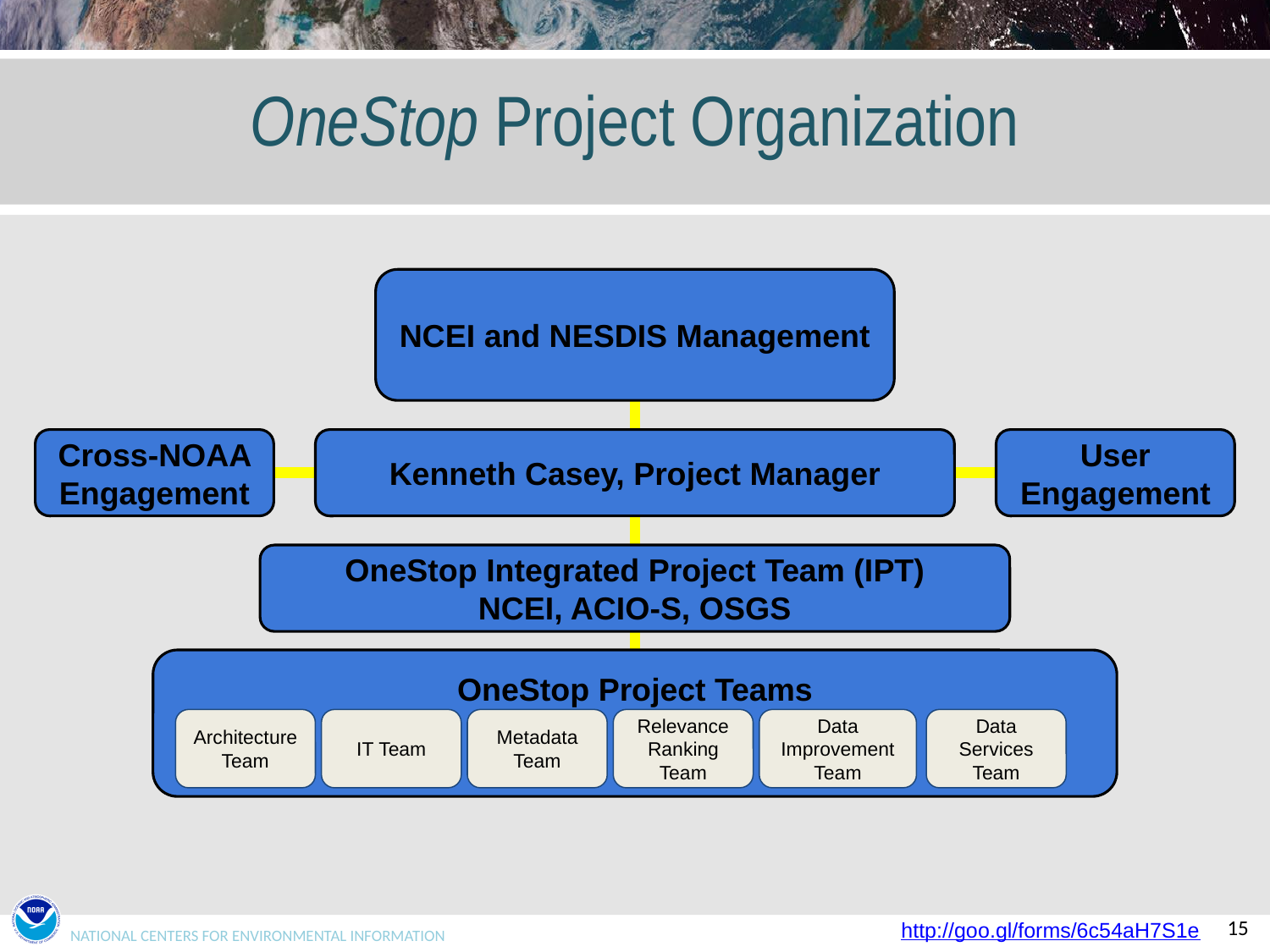

# OneStop Project Organization
NCEI and NESDIS Management
Cross-NOAA Engagement
Kenneth Casey, Project Manager
User Engagement
OneStop Integrated Project Team (IPT)
NCEI, ACIO-S, OSGS
OneStop Project Teams
Architecture Team
IT Team
Metadata Team
Relevance Ranking Team
Data Improvement Team
Data Services Team
http://goo.gl/forms/6c54aH7S1e